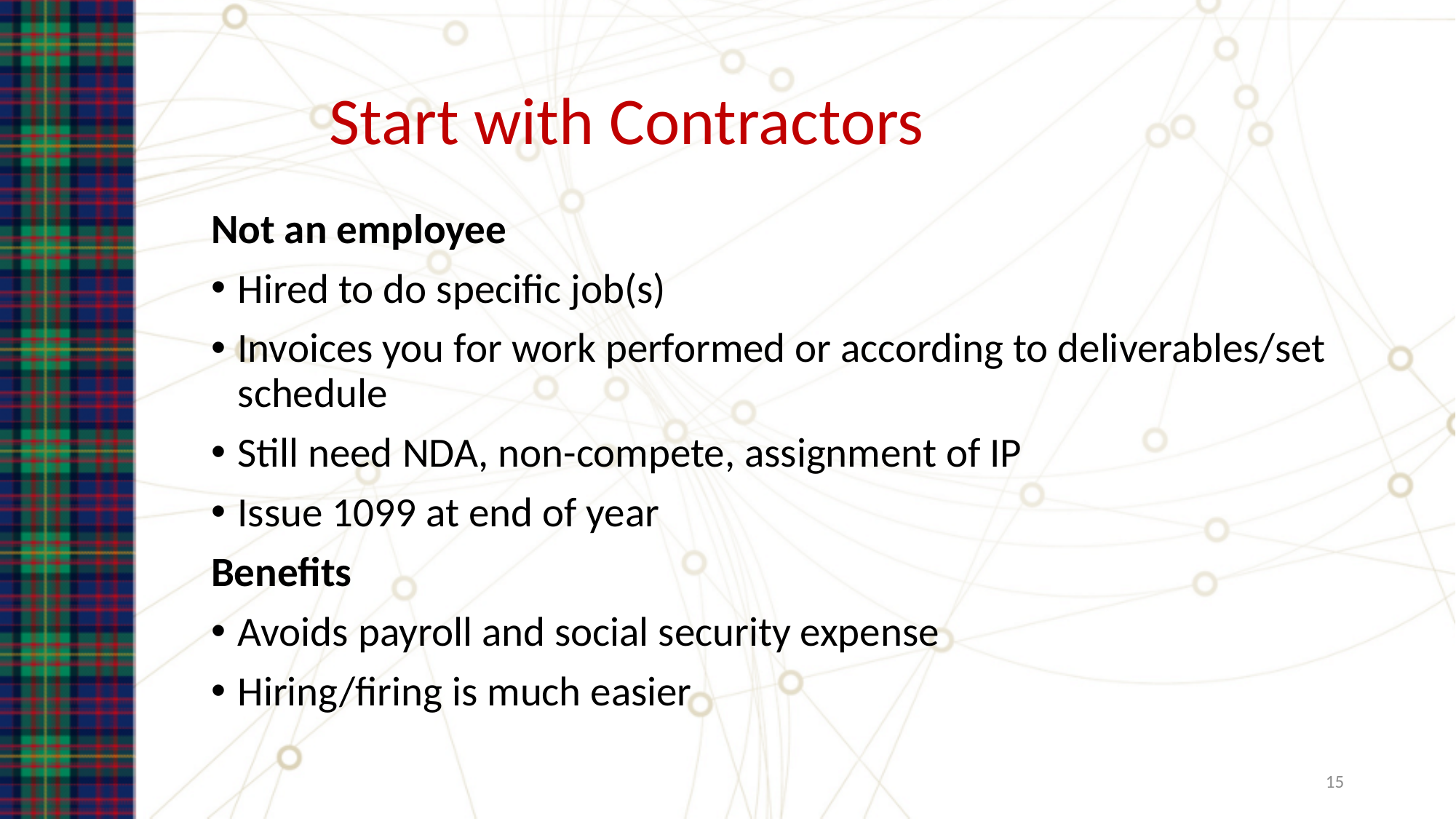

# Start with Contractors
Not an employee
Hired to do specific job(s)
Invoices you for work performed or according to deliverables/set schedule
Still need NDA, non-compete, assignment of IP
Issue 1099 at end of year
Benefits
Avoids payroll and social security expense
Hiring/firing is much easier

15